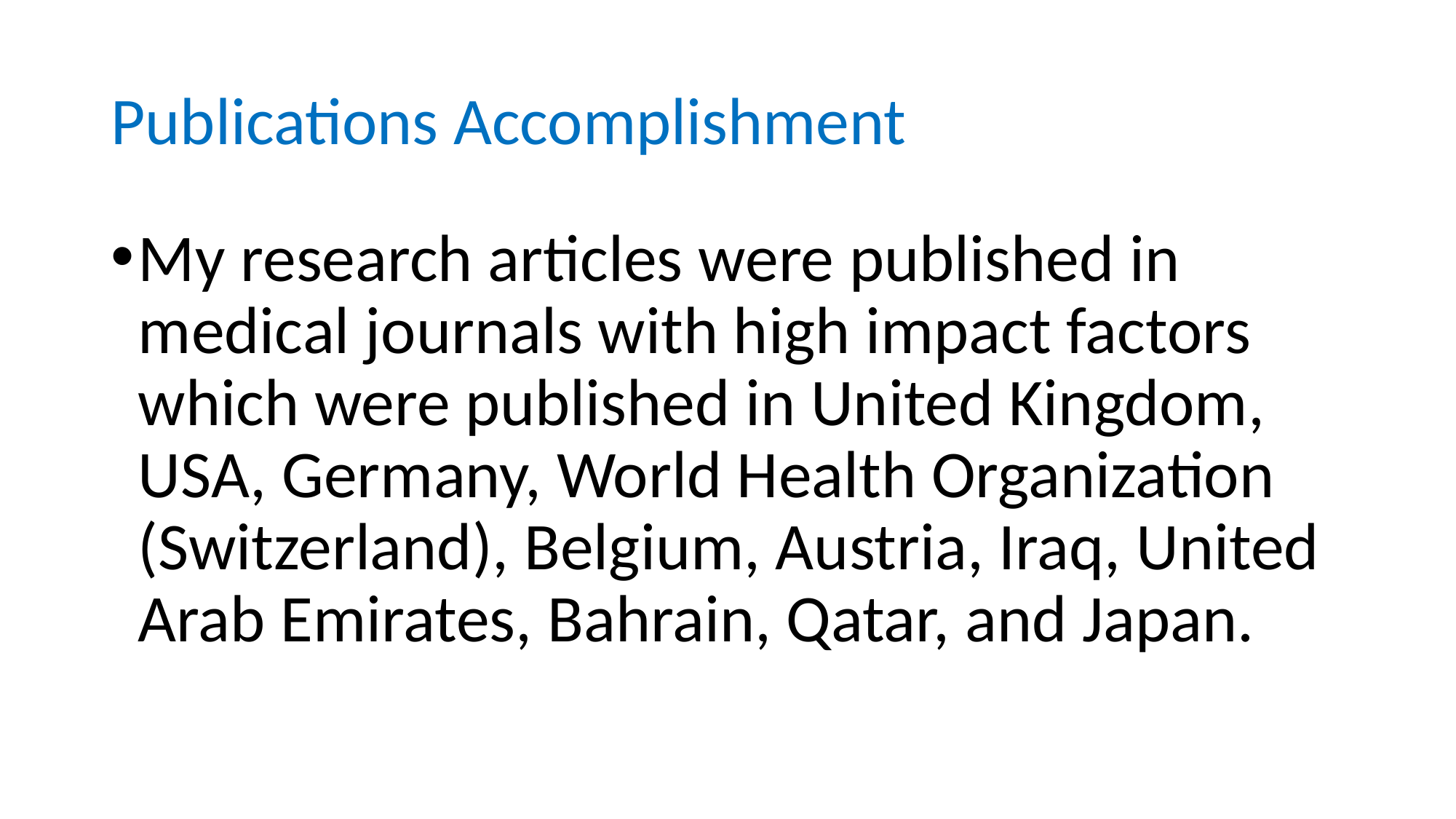

# Publications Accomplishment
My research articles were published in medical journals with high impact factors which were published in United Kingdom, USA, Germany, World Health Organization (Switzerland), Belgium, Austria, Iraq, United Arab Emirates, Bahrain, Qatar, and Japan.